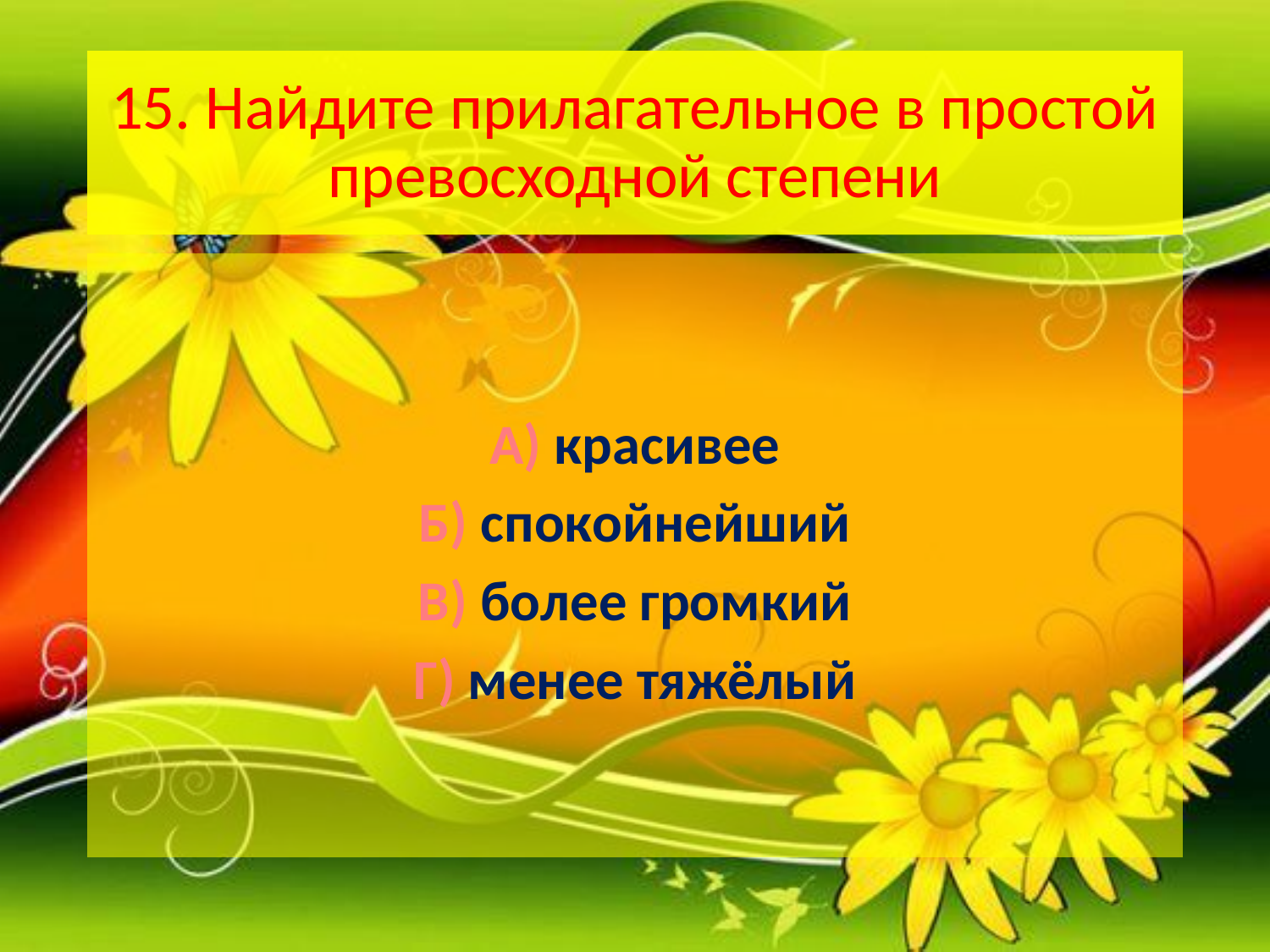

# 15. Найдите прилагательное в простой превосходной степени

А) красивее
Б) спокойнейший
В) более громкий
Г) менее тяжёлый